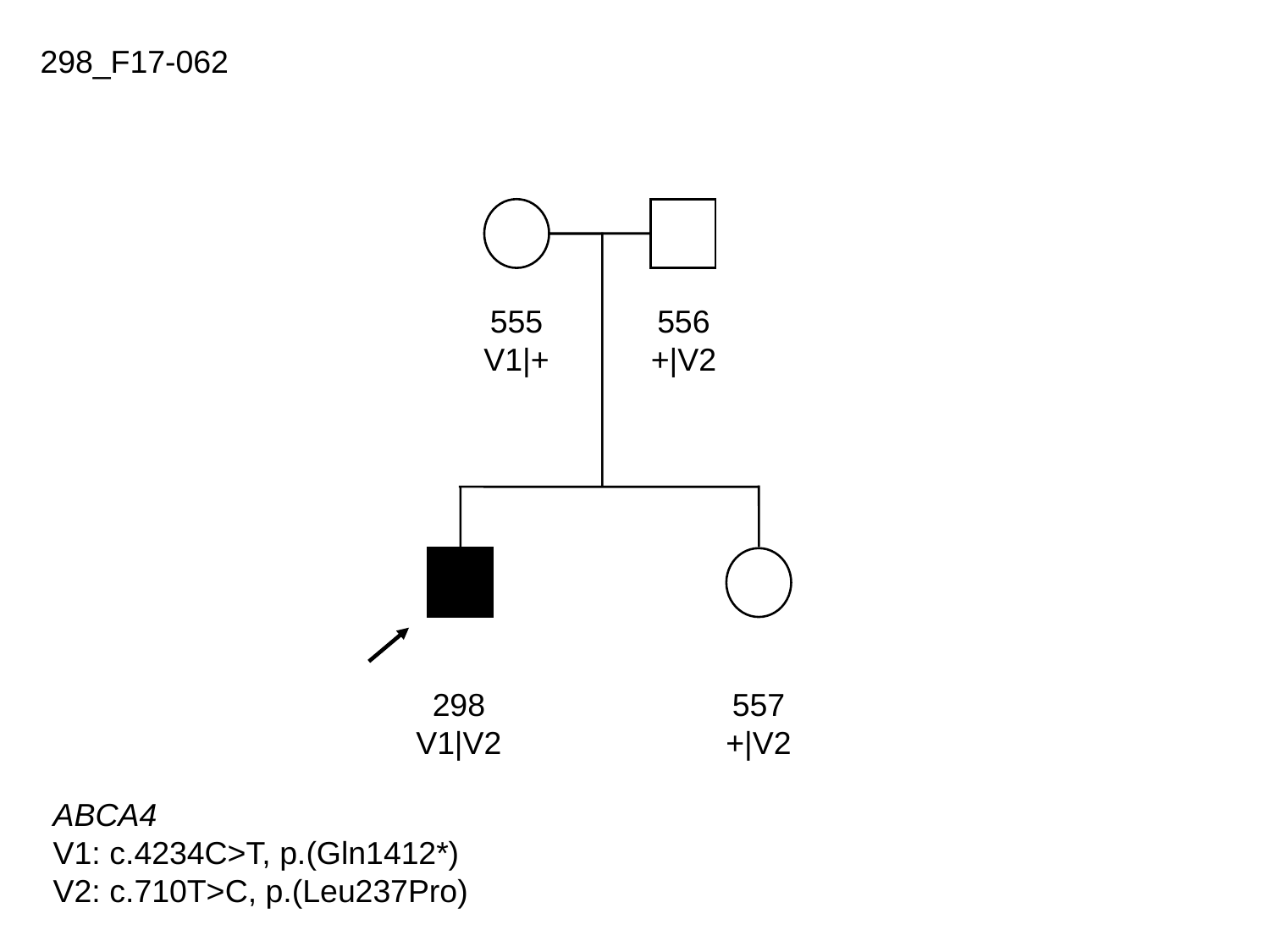

298_F17-062

555
V1|+
556
+|V2

298
V1|V2
557
+|V2
ABCA4
V1: c.4234C>T, p.(Gln1412*)
V2: c.710T>C, p.(Leu237Pro)